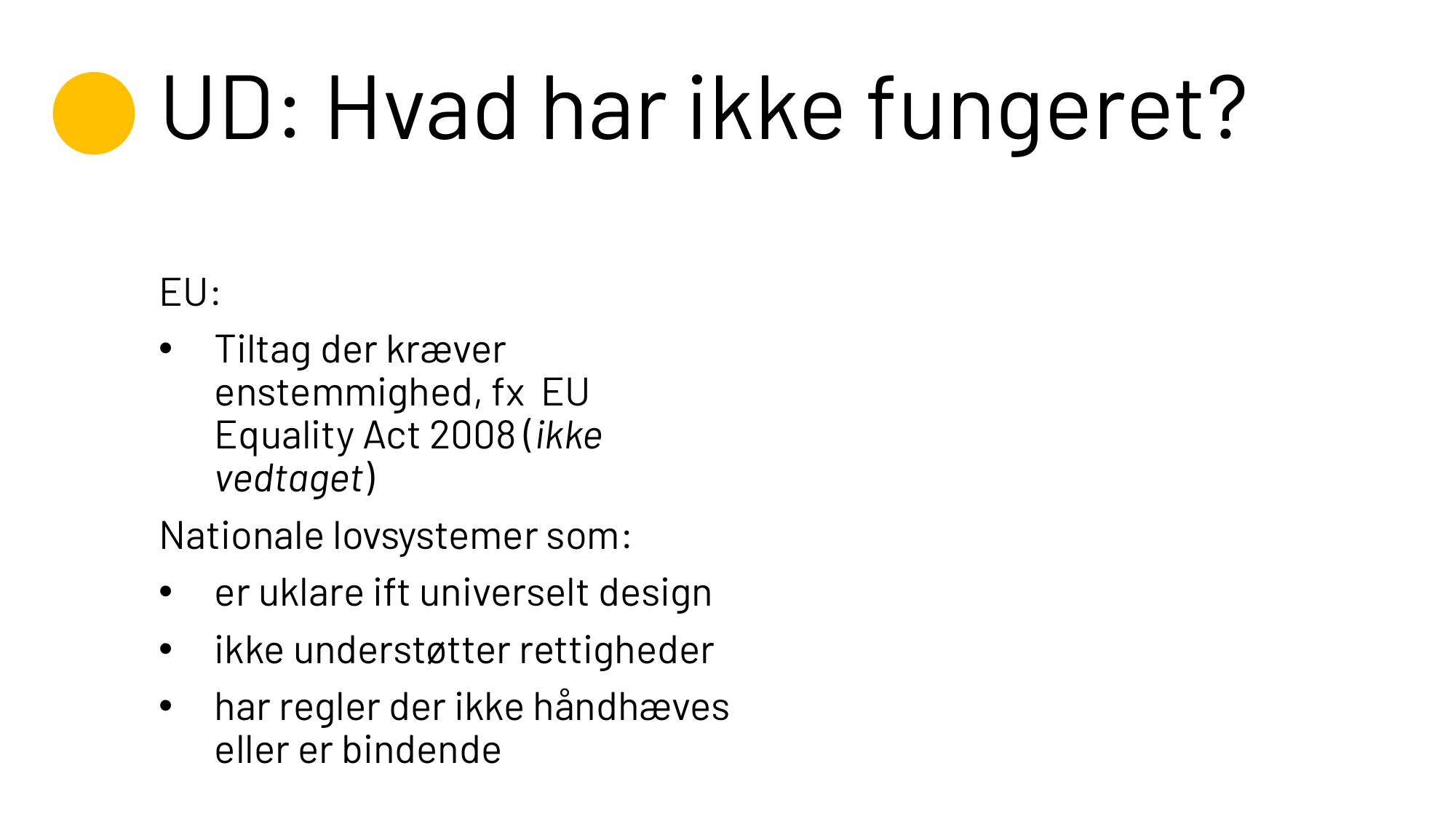

# UD: Hvad har ikke fungeret?
EU:
Tiltag der kræver enstemmighed, fx  EU Equality Act 2008 (ikke vedtaget)
Nationale lovsystemer som:
er uklare ift universelt design
ikke understøtter rettigheder
har regler der ikke håndhæves eller er bindende